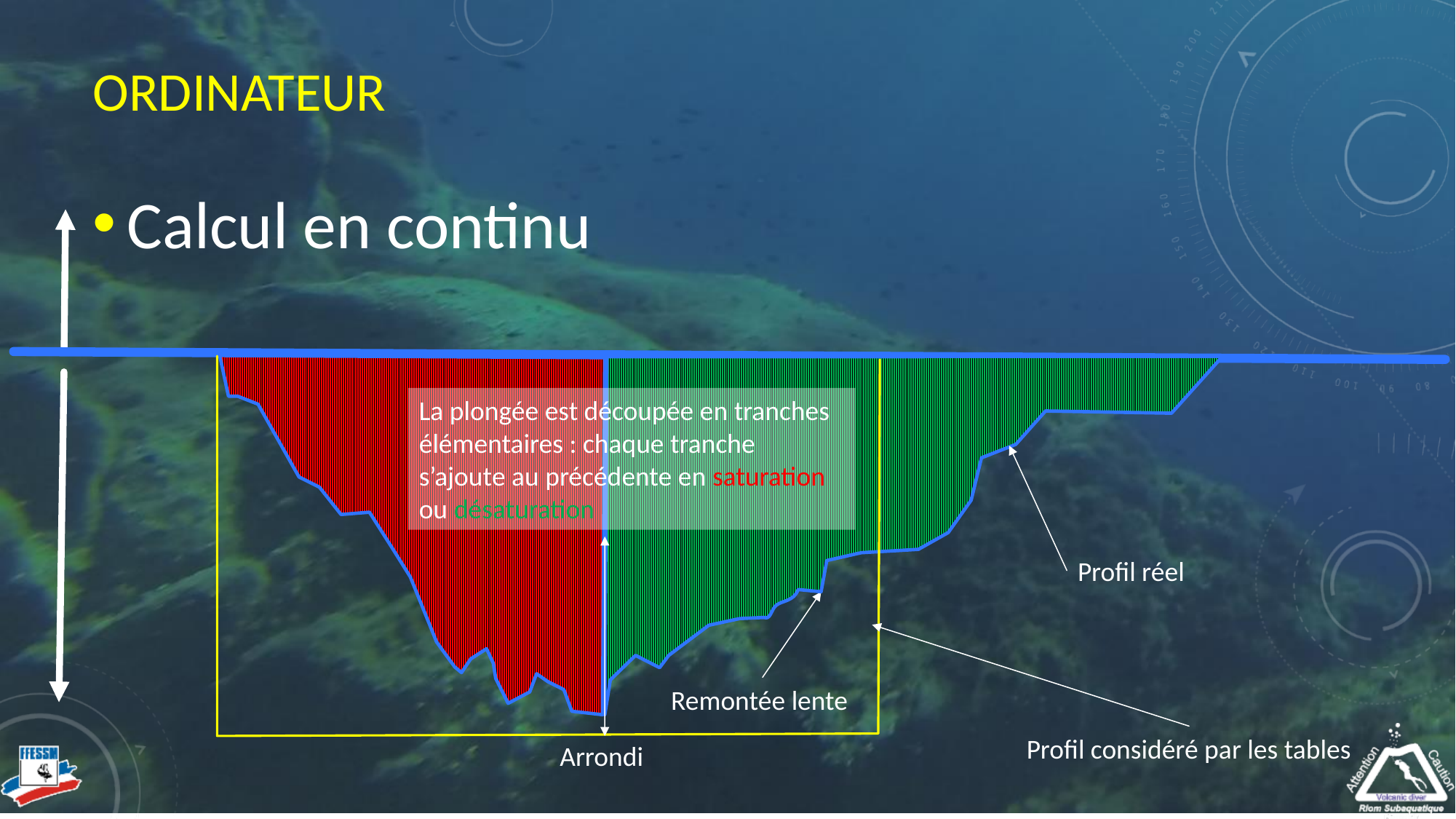

# Ordinateur
Calcul en continu

La plongée est découpée en tranches élémentaires : chaque tranche s’ajoute au précédente en saturation ou désaturation
Profil réel
Remontée lente
Profil considéré par les tables
Arrondi